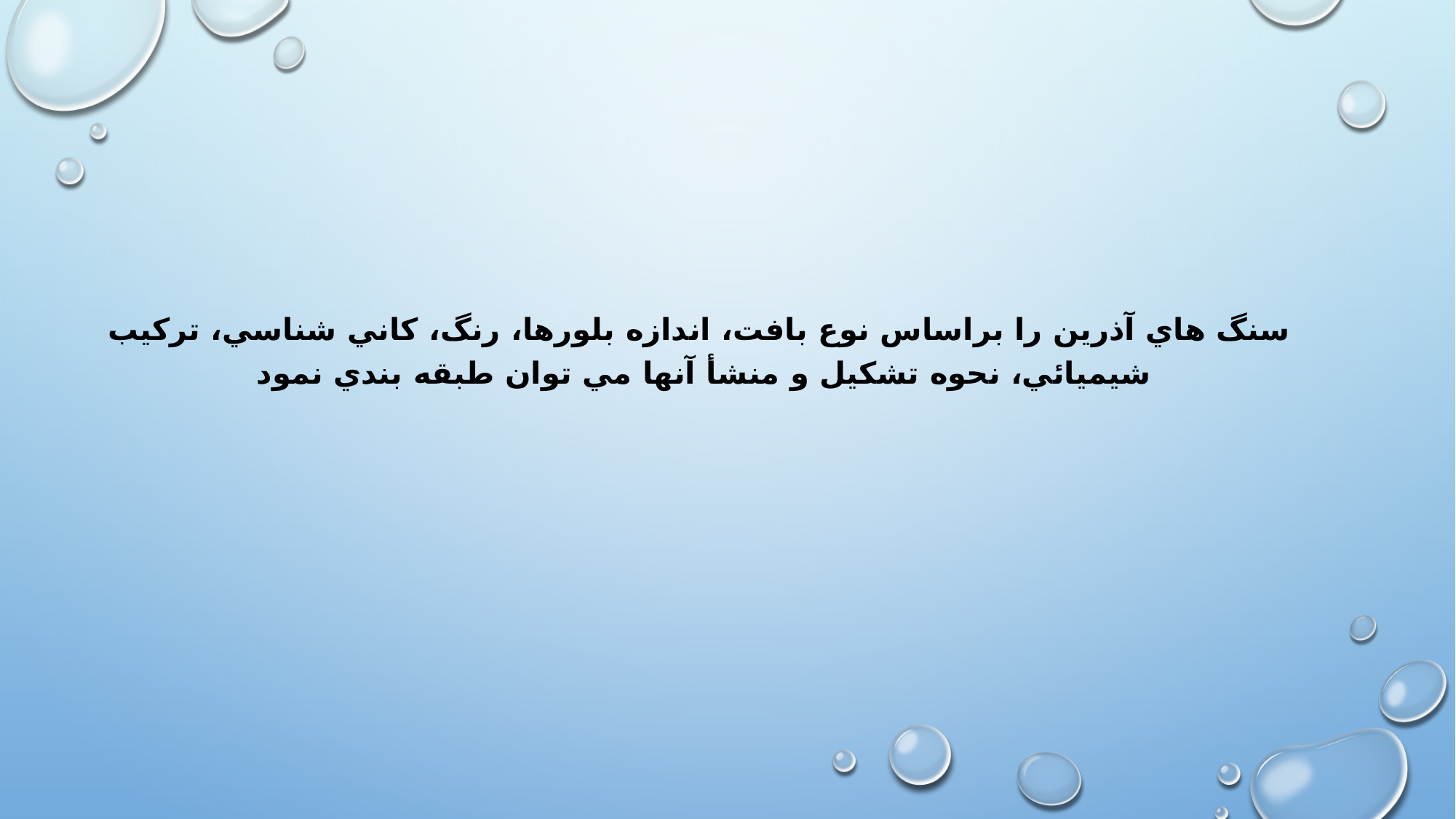

سنگ هاي آذرين را براساس نوع بافت، اندازه بلورها، رنگ، كاني شناسي، تركيب شيميائي، نحوه تشكيل و منشأ آنها مي توان طبقه بندي نمود